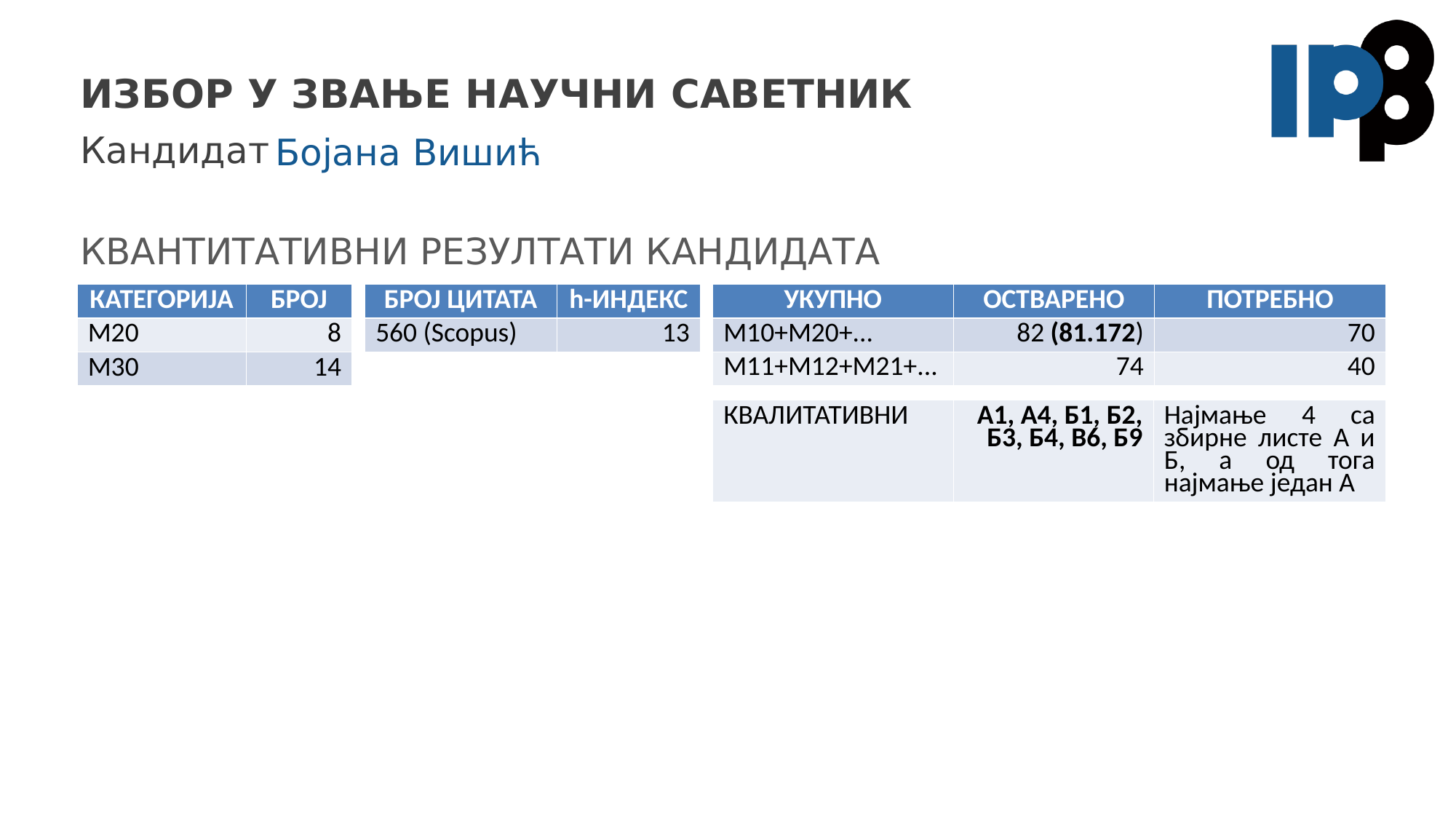

# ИЗБОР У ЗВАЊЕ НАУЧНИ САВЕТНИК
Бојана Вишић
| КАТЕГОРИЈА | БРОЈ |
| --- | --- |
| М20 | 8 |
| М30 | 14 |
| БРОЈ ЦИТАТА | h-ИНДЕКС |
| --- | --- |
| 560 (Scopus) | 13 |
| УКУПНО | ОСТВАРЕНО | ПОТРЕБНО |
| --- | --- | --- |
| М10+М20+... | 82 (81.172) | 70 |
| М11+М12+М21+... | 74 | 40 |
| КВАЛИТАТИВНИ | А1, A4, Б1, Б2, Б3, Б4, B6, Б9 | Најмање 4 са збирне листе А и Б, а од тога најмање један А |
| --- | --- | --- |